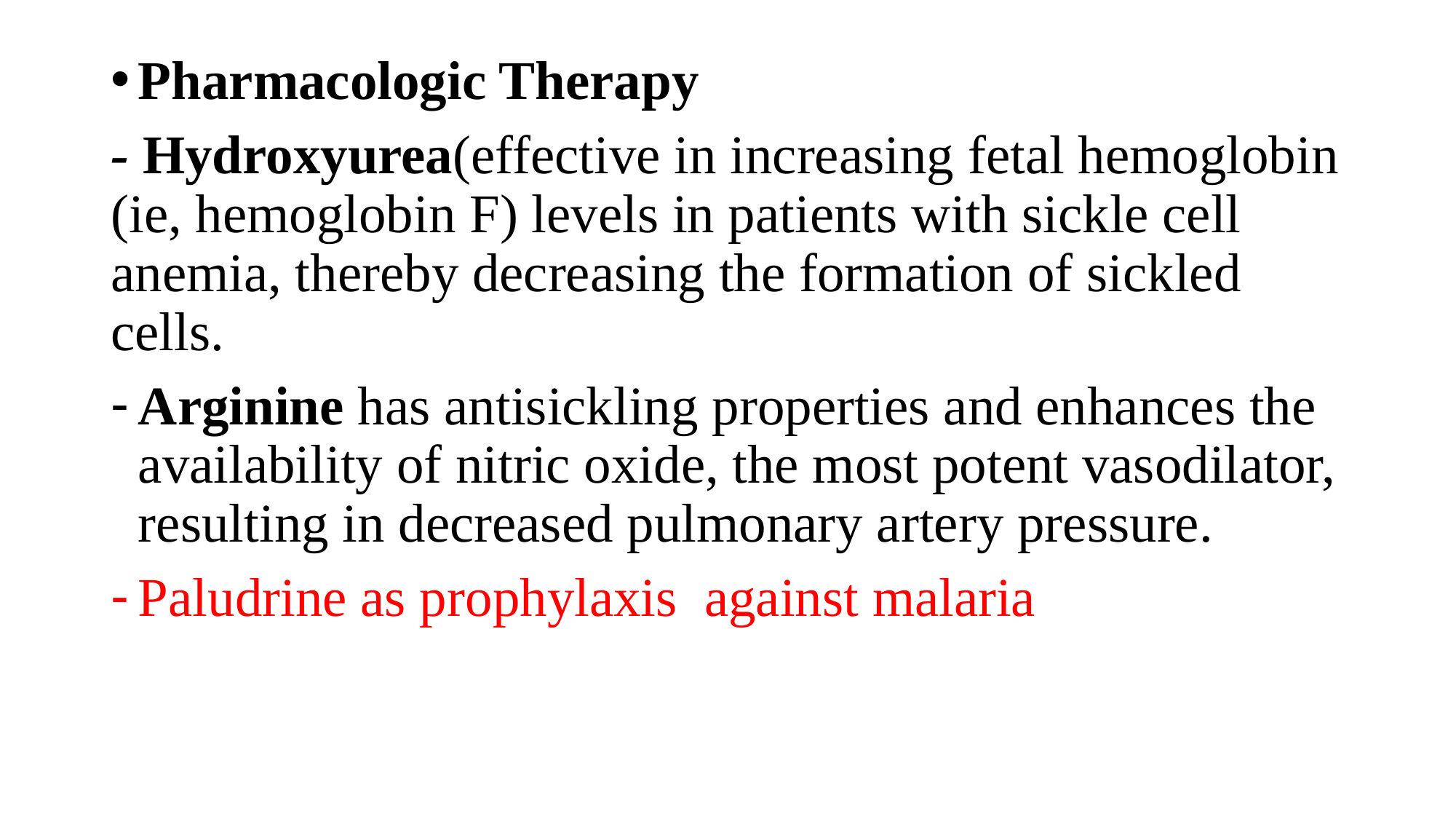

Pharmacologic Therapy
- Hydroxyurea(effective in increasing fetal hemoglobin (ie, hemoglobin F) levels in patients with sickle cell anemia, thereby decreasing the formation of sickled cells.
Arginine has antisickling properties and enhances the availability of nitric oxide, the most potent vasodilator, resulting in decreased pulmonary artery pressure.
Paludrine as prophylaxis  against malaria